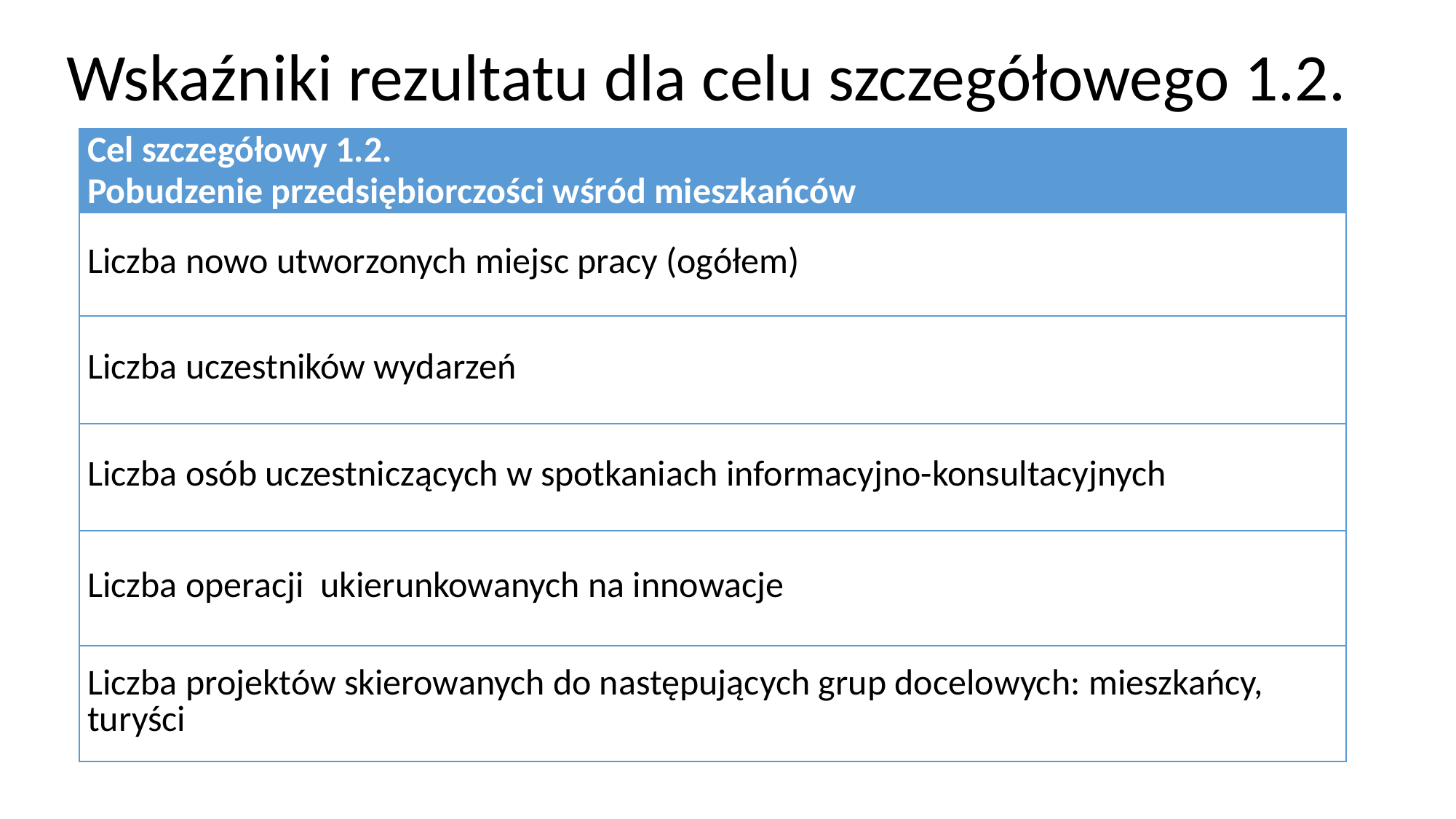

# Wskaźniki rezultatu dla celu szczegółowego 1.2.
| Cel szczegółowy 1.2. Pobudzenie przedsiębiorczości wśród mieszkańców |
| --- |
| Liczba nowo utworzonych miejsc pracy (ogółem) |
| Liczba uczestników wydarzeń |
| Liczba osób uczestniczących w spotkaniach informacyjno-konsultacyjnych |
| Liczba operacji ukierunkowanych na innowacje |
| Liczba projektów skierowanych do następujących grup docelowych: mieszkańcy, turyści |